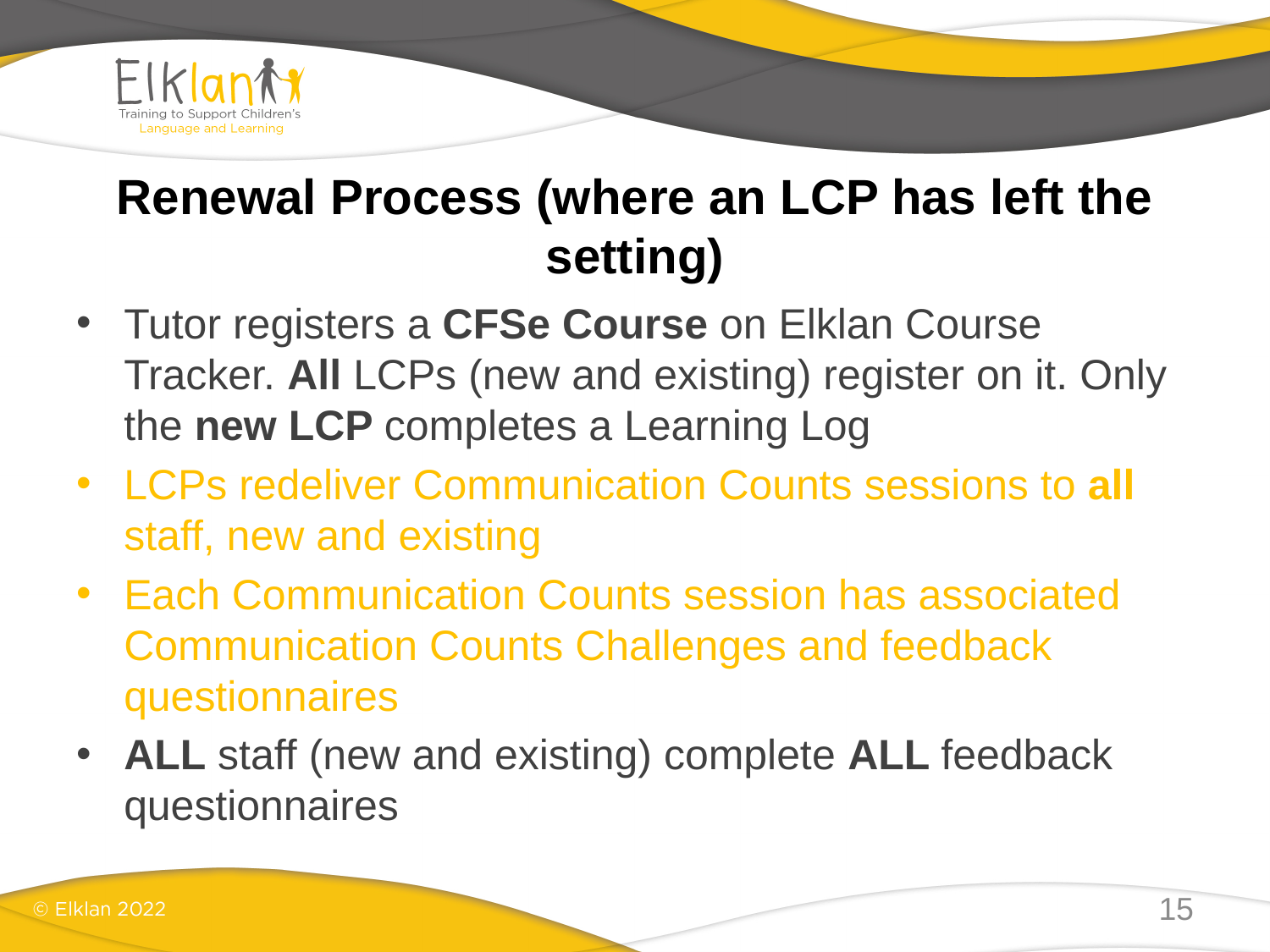

# Renewal Process (where an LCP has left the setting)
Tutor registers a CFSe Course on Elklan Course Tracker. All LCPs (new and existing) register on it. Only the new LCP completes a Learning Log
LCPs redeliver Communication Counts sessions to all staff, new and existing
Each Communication Counts session has associated Communication Counts Challenges and feedback questionnaires
ALL staff (new and existing) complete ALL feedback questionnaires

15